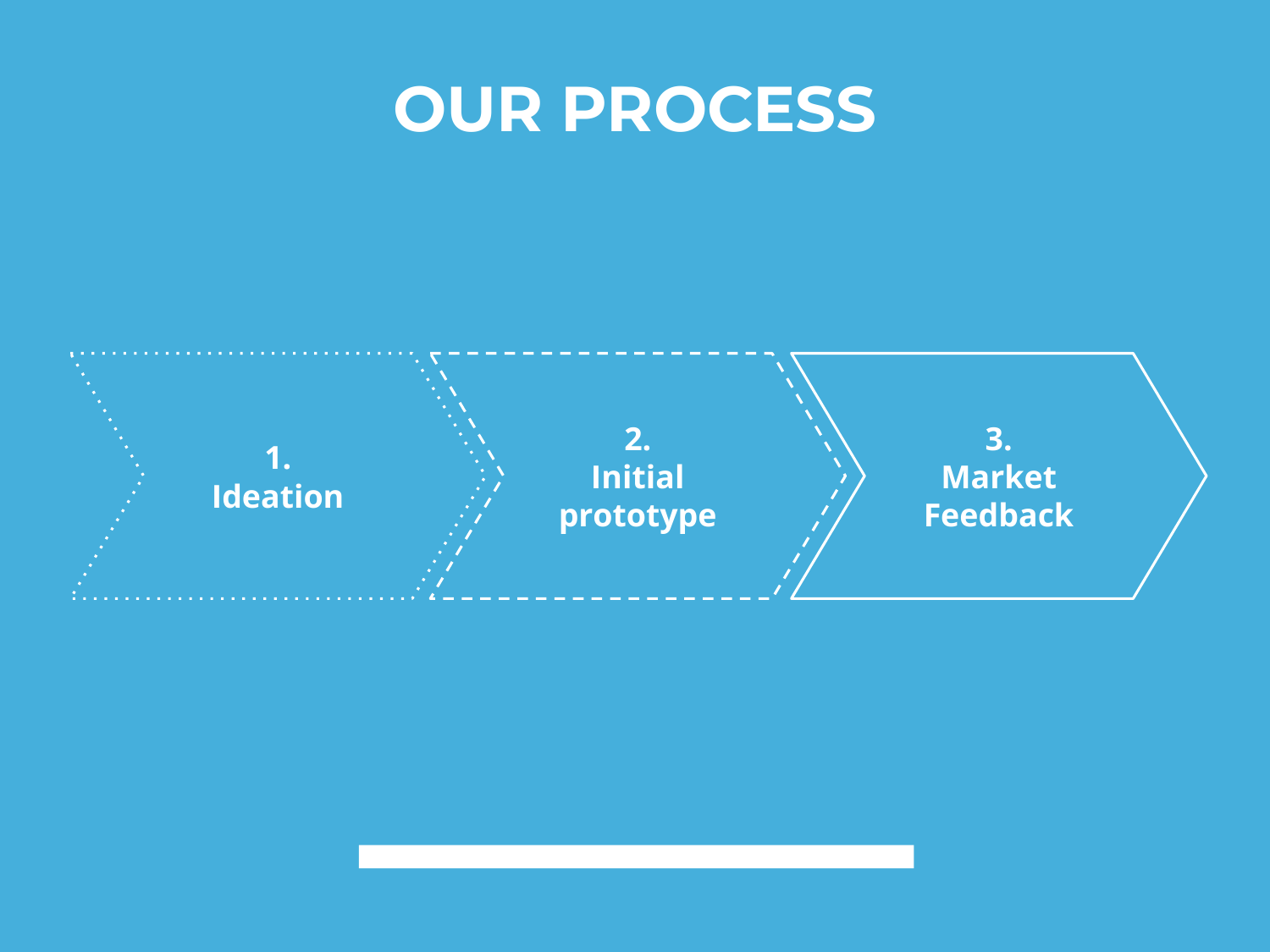

# OUR PROCESS
1.
Ideation
2.
Initial prototype
3.
Market Feedback